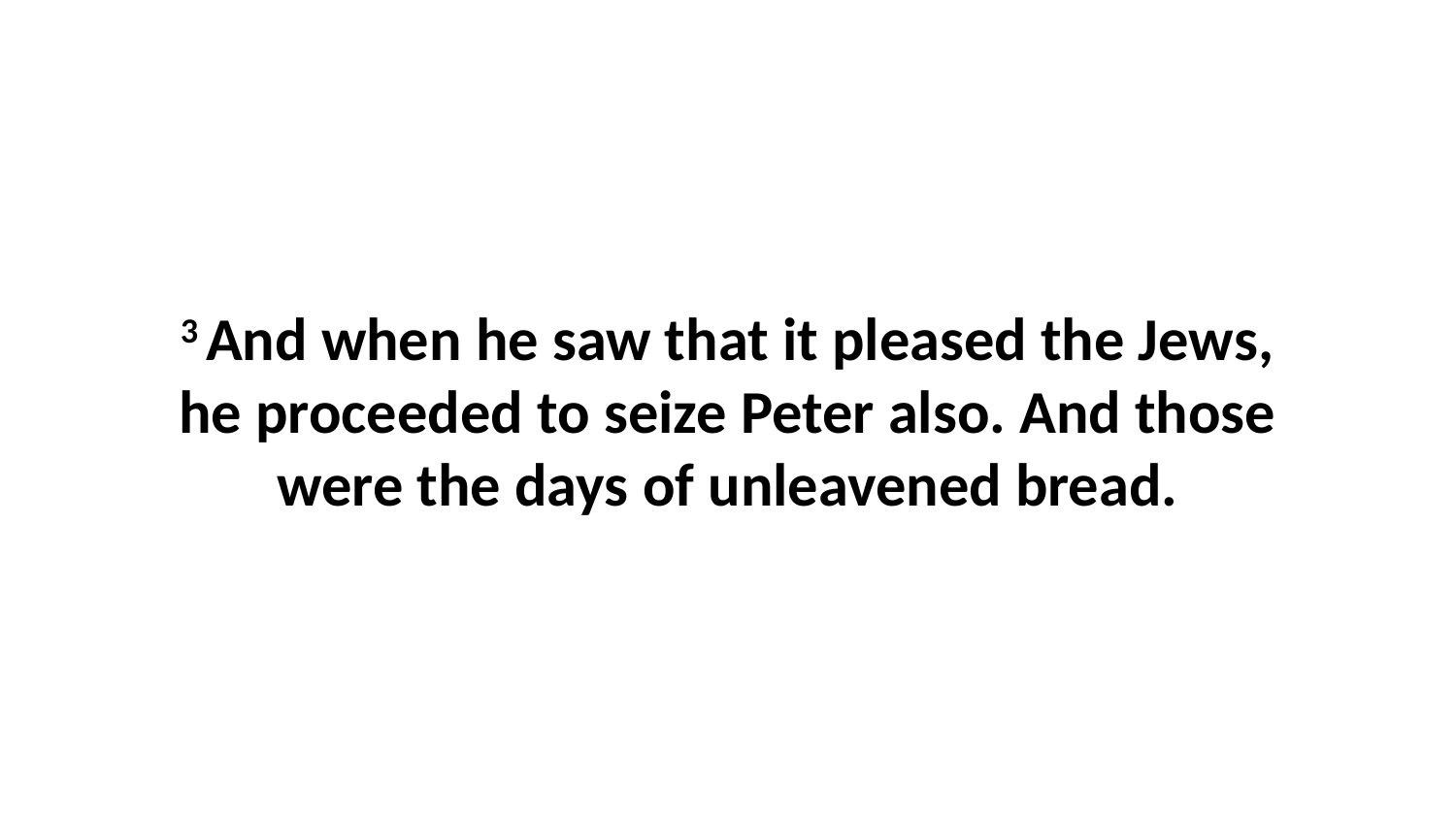

3 And when he saw that it pleased the Jews, he proceeded to seize Peter also. And those were the days of unleavened bread.